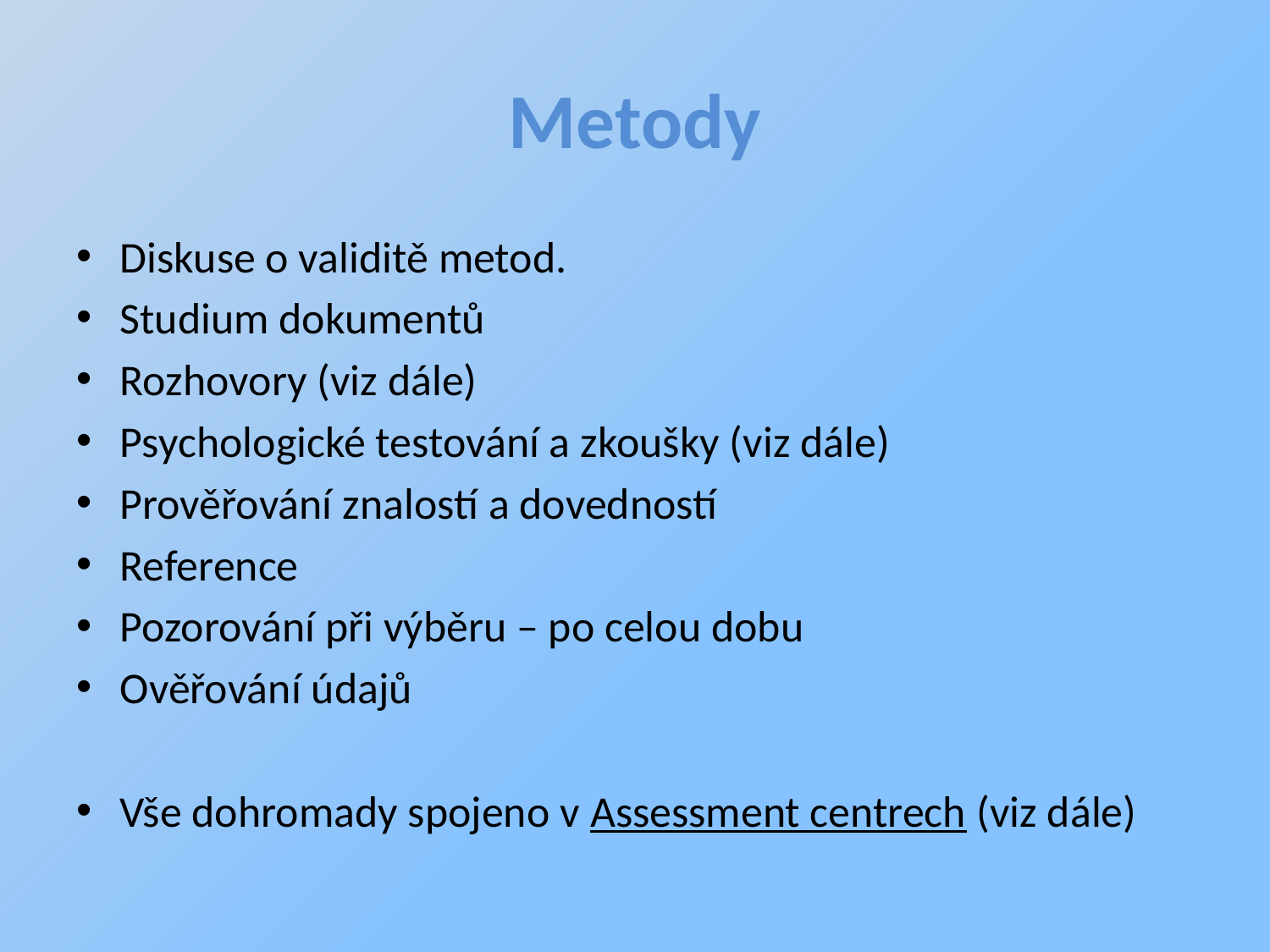

# Metody
Diskuse o validitě metod.
Studium dokumentů
Rozhovory (viz dále)
Psychologické testování a zkoušky (viz dále)
Prověřování znalostí a dovedností
Reference
Pozorování při výběru – po celou dobu
Ověřování údajů

Vše dohromady spojeno v Assessment centrech (viz dále)